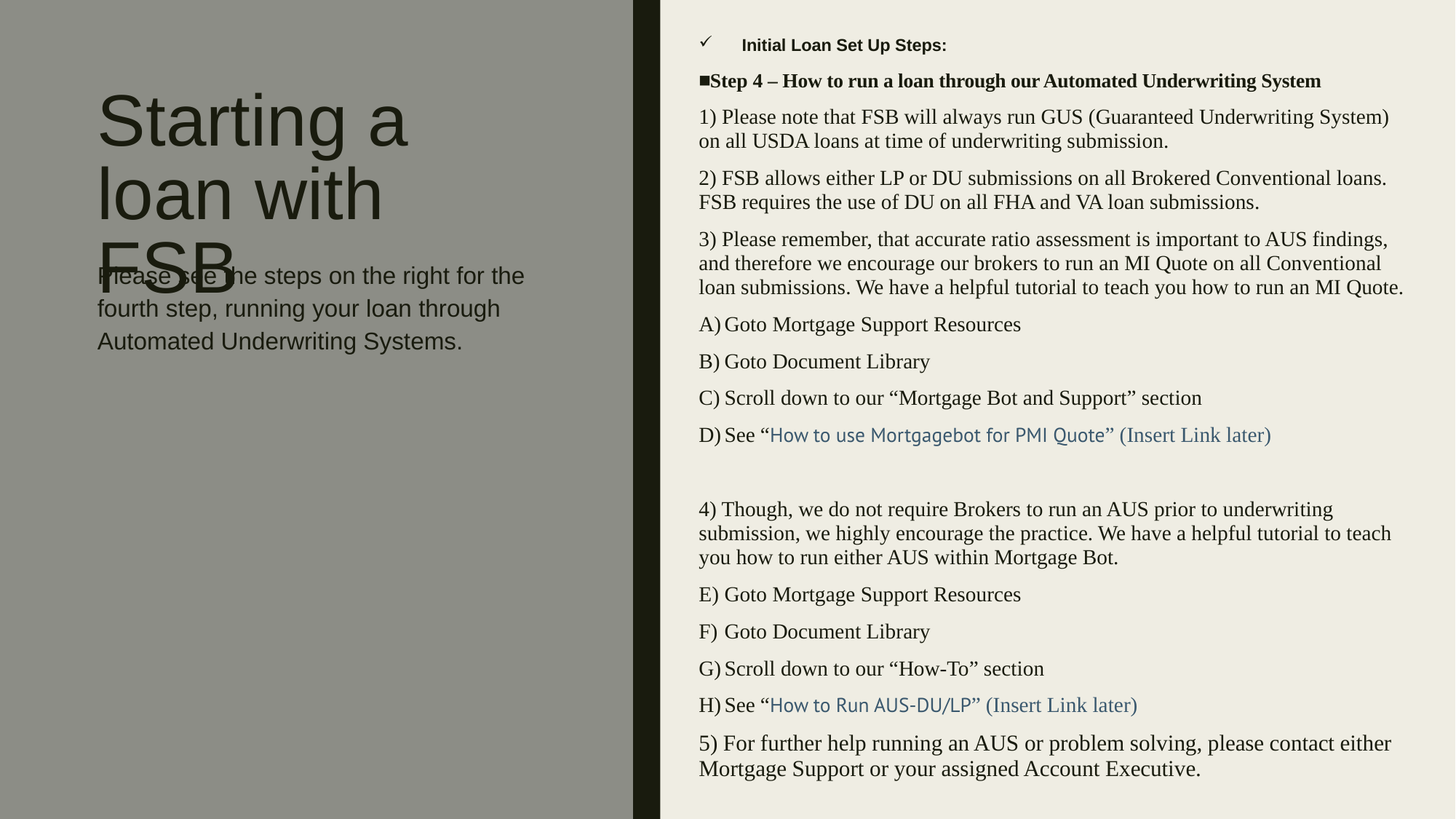

Initial Loan Set Up Steps:
Step 4 – How to run a loan through our Automated Underwriting System
1) Please note that FSB will always run GUS (Guaranteed Underwriting System) on all USDA loans at time of underwriting submission.
2) FSB allows either LP or DU submissions on all Brokered Conventional loans. FSB requires the use of DU on all FHA and VA loan submissions.
3) Please remember, that accurate ratio assessment is important to AUS findings, and therefore we encourage our brokers to run an MI Quote on all Conventional loan submissions. We have a helpful tutorial to teach you how to run an MI Quote.
Goto Mortgage Support Resources
Goto Document Library
Scroll down to our “Mortgage Bot and Support” section
See “How to use Mortgagebot for PMI Quote” (Insert Link later)

4) Though, we do not require Brokers to run an AUS prior to underwriting submission, we highly encourage the practice. We have a helpful tutorial to teach you how to run either AUS within Mortgage Bot.
Goto Mortgage Support Resources
Goto Document Library
Scroll down to our “How-To” section
See “How to Run AUS-DU/LP” (Insert Link later)
5) For further help running an AUS or problem solving, please contact either Mortgage Support or your assigned Account Executive.

# Starting a loan with FSB
Please see the steps on the right for the fourth step, running your loan through Automated Underwriting Systems.